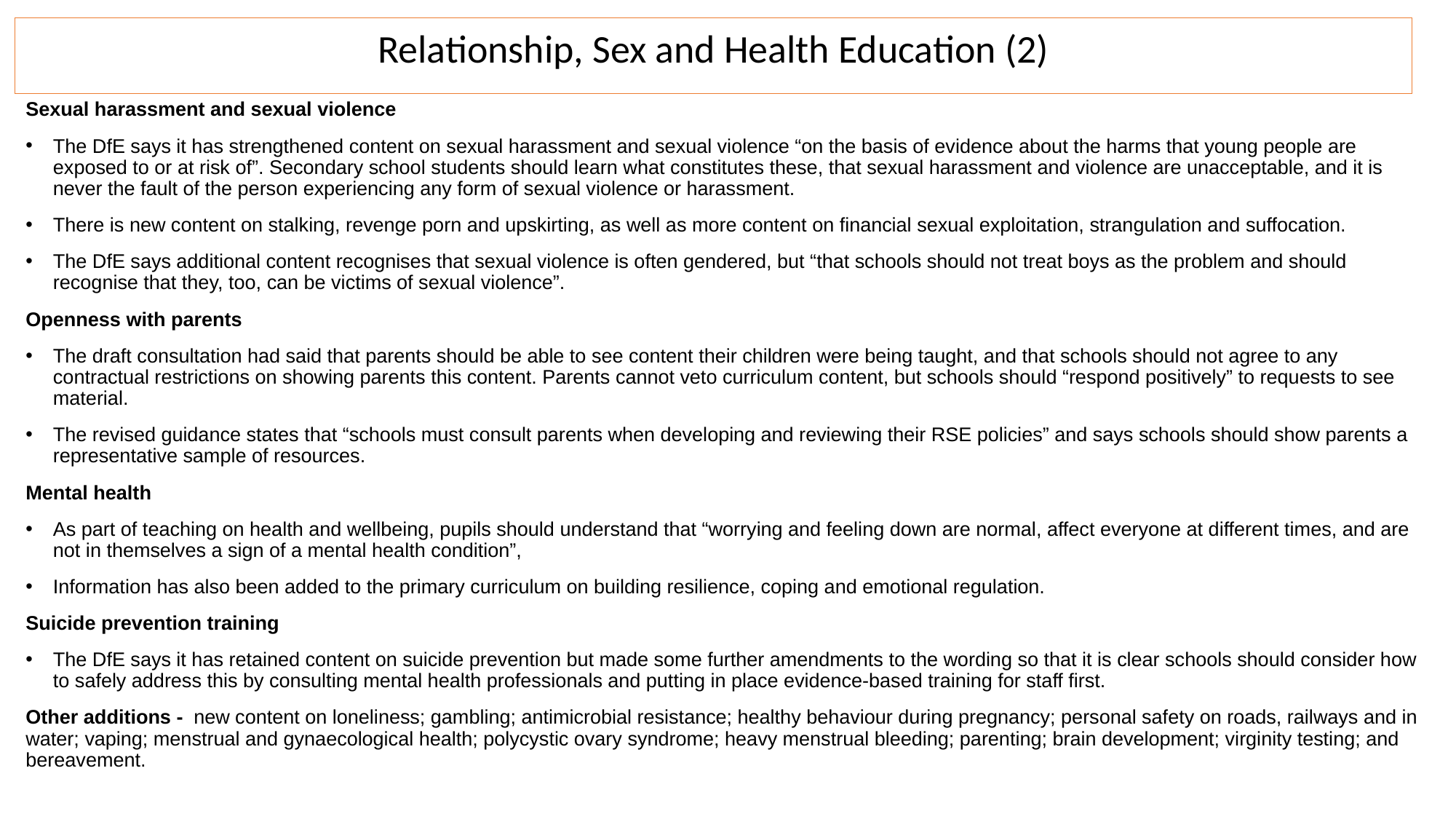

Relationship, Sex and Health Education (2)
Sexual harassment and sexual violence
The DfE says it has strengthened content on sexual harassment and sexual violence “on the basis of evidence about the harms that young people are exposed to or at risk of”. Secondary school students should learn what constitutes these, that sexual harassment and violence are unacceptable, and it is never the fault of the person experiencing any form of sexual violence or harassment.
There is new content on stalking, revenge porn and upskirting, as well as more content on financial sexual exploitation, strangulation and suffocation.
The DfE says additional content recognises that sexual violence is often gendered, but “that schools should not treat boys as the problem and should recognise that they, too, can be victims of sexual violence”.
Openness with parents
The draft consultation had said that parents should be able to see content their children were being taught, and that schools should not agree to any contractual restrictions on showing parents this content. Parents cannot veto curriculum content, but schools should “respond positively” to requests to see material.
The revised guidance states that “schools must consult parents when developing and reviewing their RSE policies” and says schools should show parents a representative sample of resources.
Mental health
As part of teaching on health and wellbeing, pupils should understand that “worrying and feeling down are normal, affect everyone at different times, and are not in themselves a sign of a mental health condition”,
Information has also been added to the primary curriculum on building resilience, coping and emotional regulation.
Suicide prevention training
The DfE says it has retained content on suicide prevention but made some further amendments to the wording so that it is clear schools should consider how to safely address this by consulting mental health professionals and putting in place evidence-based training for staff first.
Other additions -  new content on loneliness; gambling; antimicrobial resistance; healthy behaviour during pregnancy; personal safety on roads, railways and in water; vaping; menstrual and gynaecological health; polycystic ovary syndrome; heavy menstrual bleeding; parenting; brain development; virginity testing; and bereavement.